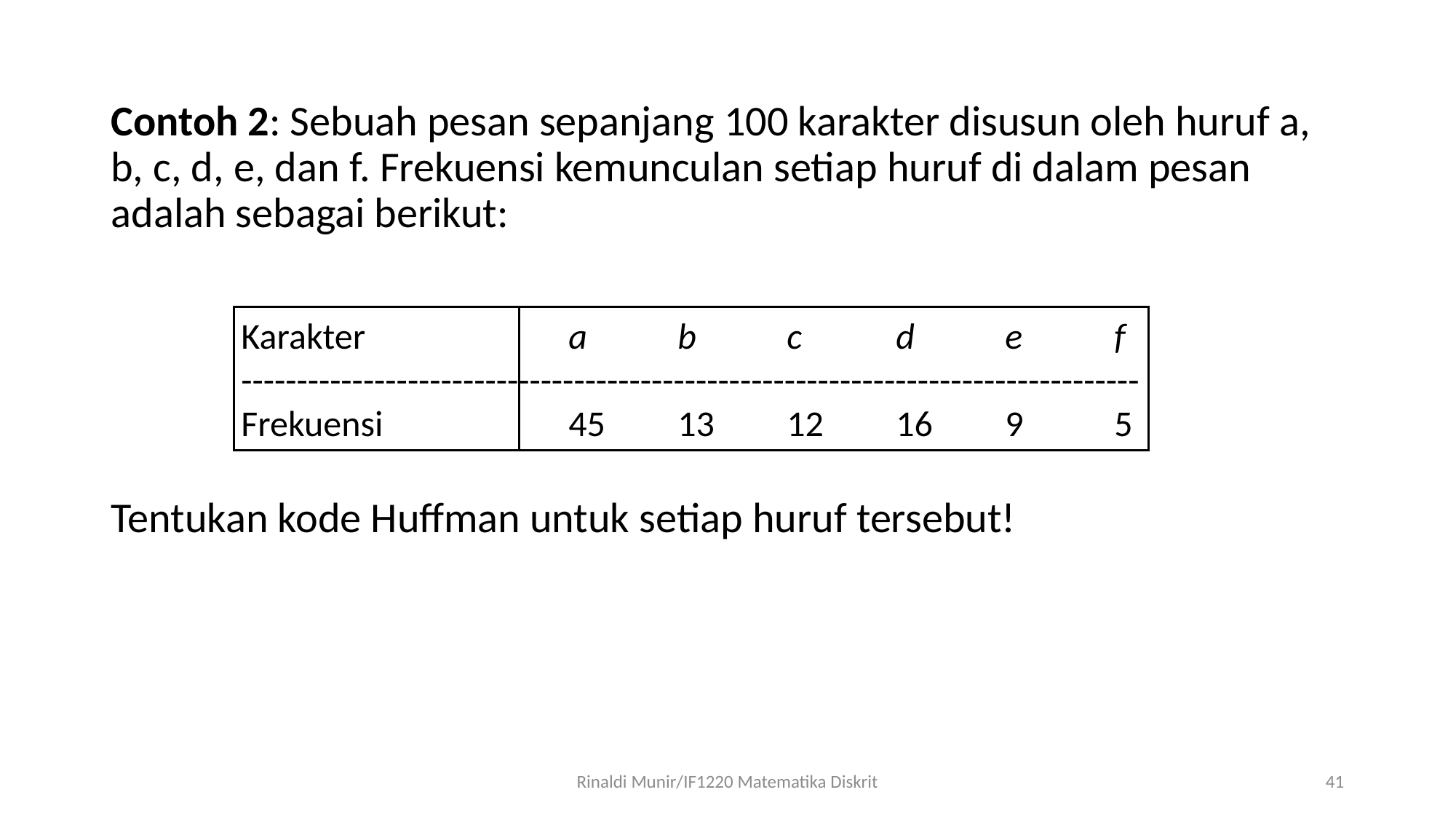

Contoh 2: Sebuah pesan sepanjang 100 karakter disusun oleh huruf a, b, c, d, e, dan f. Frekuensi kemunculan setiap huruf di dalam pesan adalah sebagai berikut:

Tentukan kode Huffman untuk setiap huruf tersebut!
	Karakter	   	a	b	c	d	e	f
	---------------------------------------------------------------------------------
	Frekuensi	   	45	13	12	16	9	5

Rinaldi Munir/IF1220 Matematika Diskrit
41